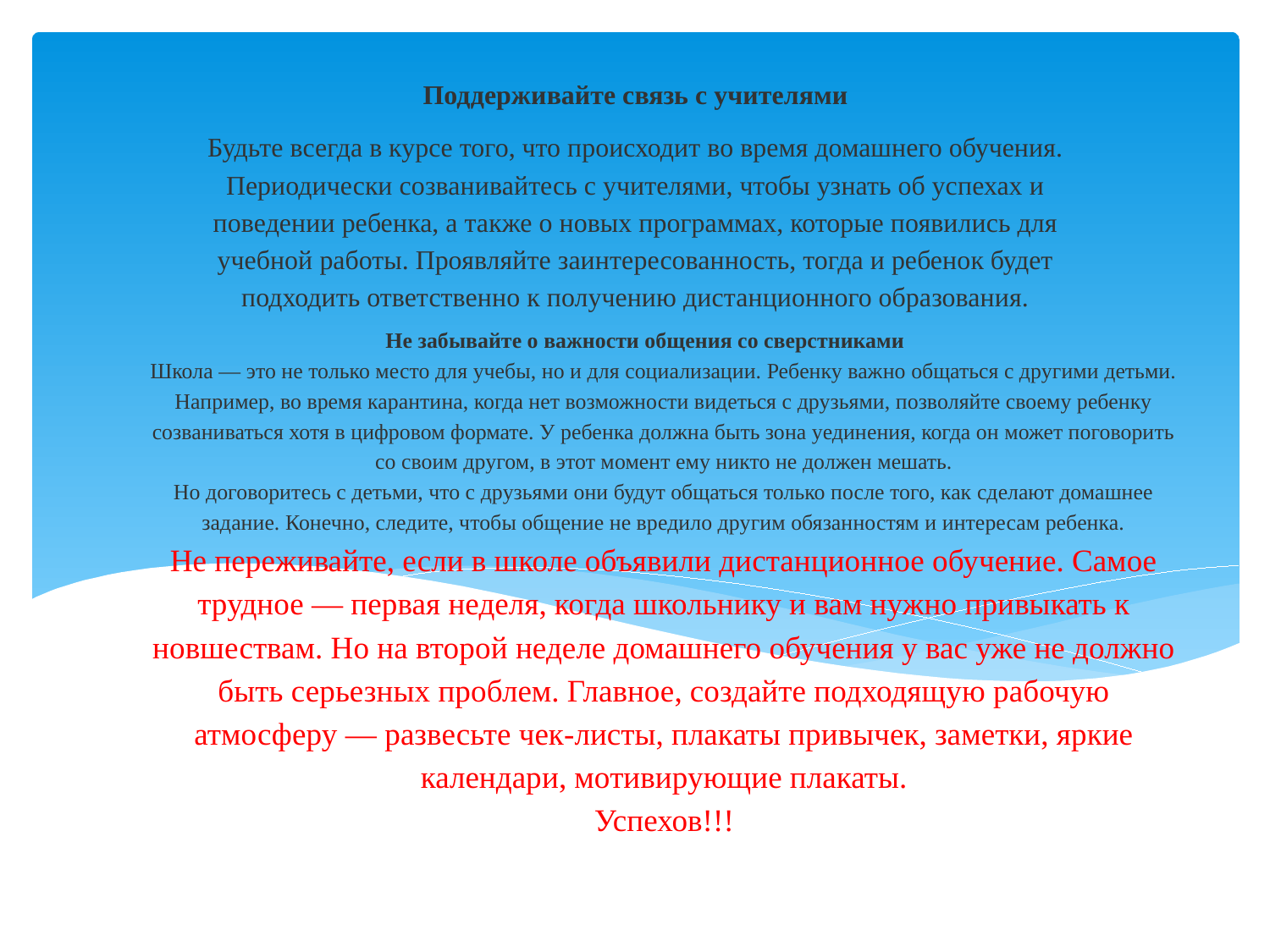

Поддерживайте связь с учителями
Будьте всегда в курсе того, что происходит во время домашнего обучения. Периодически созванивайтесь с учителями, чтобы узнать об успехах и поведении ребенка, а также о новых программах, которые появились для учебной работы. Проявляйте заинтересованность, тогда и ребенок будет подходить ответственно к получению дистанционного образования.

# Не забывайте о важности общения со сверстниками Школа — это не только место для учебы, но и для социализации. Ребенку важно общаться с другими детьми. Например, во время карантина, когда нет возможности видеться с друзьями, позволяйте своему ребенку созваниваться хотя в цифровом формате. У ребенка должна быть зона уединения, когда он может поговорить со своим другом, в этот момент ему никто не должен мешать. Но договоритесь с детьми, что с друзьями они будут общаться только после того, как сделают домашнее задание. Конечно, следите, чтобы общение не вредило другим обязанностям и интересам ребенка. Не переживайте, если в школе объявили дистанционное обучение. Самое трудное — первая неделя, когда школьнику и вам нужно привыкать к новшествам. Но на второй неделе домашнего обучения у вас уже не должно быть серьезных проблем. Главное, создайте подходящую рабочую атмосферу — развесьте чек-листы, плакаты привычек, заметки, яркие календари, мотивирующие плакаты. Успехов!!!